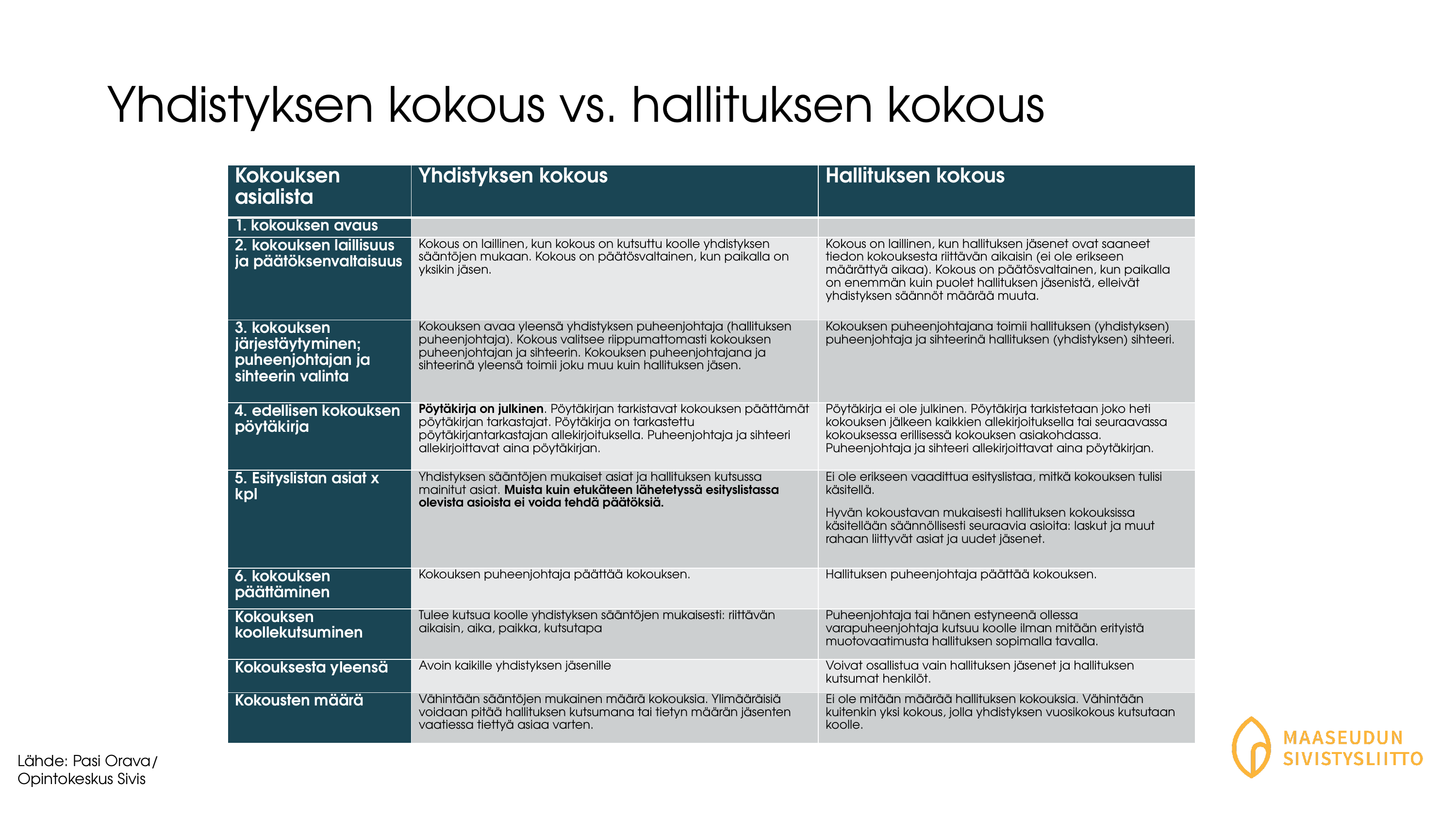

# Yhdistyksen kokous vs. hallituksen kokous
| Kokouksen asialista | Yhdistyksen kokous | Hallituksen kokous |
| --- | --- | --- |
| 1. kokouksen avaus |  |  |
| 2. kokouksen laillisuus ja päätöksenvaltaisuus | Kokous on laillinen, kun kokous on kutsuttu koolle yhdistyksen sääntöjen mukaan. Kokous on päätösvaltainen, kun paikalla on yksikin jäsen. | Kokous on laillinen, kun hallituksen jäsenet ovat saaneet tiedon kokouksesta riittävän aikaisin (ei ole erikseen määrättyä aikaa). Kokous on päätösvaltainen, kun paikalla on enemmän kuin puolet hallituksen jäsenistä, elleivät yhdistyksen säännöt määrää muuta. |
| 3. kokouksen järjestäytyminen; puheenjohtajan ja sihteerin valinta | Kokouksen avaa yleensä yhdistyksen puheenjohtaja (hallituksen puheenjohtaja). Kokous valitsee riippumattomasti kokouksen puheenjohtajan ja sihteerin. Kokouksen puheenjohtajana ja sihteerinä yleensä toimii joku muu kuin hallituksen jäsen. | Kokouksen puheenjohtajana toimii hallituksen (yhdistyksen) puheenjohtaja ja sihteerinä hallituksen (yhdistyksen) sihteeri. |
| 4. edellisen kokouksen pöytäkirja | Pöytäkirja on julkinen. Pöytäkirjan tarkistavat kokouksen päättämät pöytäkirjan tarkastajat. Pöytäkirja on tarkastettu pöytäkirjantarkastajan allekirjoituksella. Puheenjohtaja ja sihteeri allekirjoittavat aina pöytäkirjan. | Pöytäkirja ei ole julkinen. Pöytäkirja tarkistetaan joko heti kokouksen jälkeen kaikkien allekirjoituksella tai seuraavassa kokouksessa erillisessä kokouksen asiakohdassa. Puheenjohtaja ja sihteeri allekirjoittavat aina pöytäkirjan. |
| 5. Esityslistan asiat x kpl | Yhdistyksen sääntöjen mukaiset asiat ja hallituksen kutsussa mainitut asiat. Muista kuin etukäteen lähetetyssä esityslistassa olevista asioista ei voida tehdä päätöksiä. | Ei ole erikseen vaadittua esityslistaa, mitkä kokouksen tulisi käsitellä. Hyvän kokoustavan mukaisesti hallituksen kokouksissa käsitellään säännöllisesti seuraavia asioita: laskut ja muut rahaan liittyvät asiat ja uudet jäsenet. |
| 6. kokouksen päättäminen | Kokouksen puheenjohtaja päättää kokouksen. | Hallituksen puheenjohtaja päättää kokouksen. |
| Kokouksen koollekutsuminen | Tulee kutsua koolle yhdistyksen sääntöjen mukaisesti: riittävän aikaisin, aika, paikka, kutsutapa | Puheenjohtaja tai hänen estyneenä ollessa varapuheenjohtaja kutsuu koolle ilman mitään erityistä muotovaatimusta hallituksen sopimalla tavalla. |
| Kokouksesta yleensä | Avoin kaikille yhdistyksen jäsenille | Voivat osallistua vain hallituksen jäsenet ja hallituksen kutsumat henkilöt. |
| Kokousten määrä | Vähintään sääntöjen mukainen määrä kokouksia. Ylimääräisiä voidaan pitää hallituksen kutsumana tai tietyn määrän jäsenten vaatiessa tiettyä asiaa varten. | Ei ole mitään määrää hallituksen kokouksia. Vähintään kuitenkin yksi kokous, jolla yhdistyksen vuosikokous kutsutaan koolle. |
Lähde: Pasi Orava/ Opintokeskus Sivis